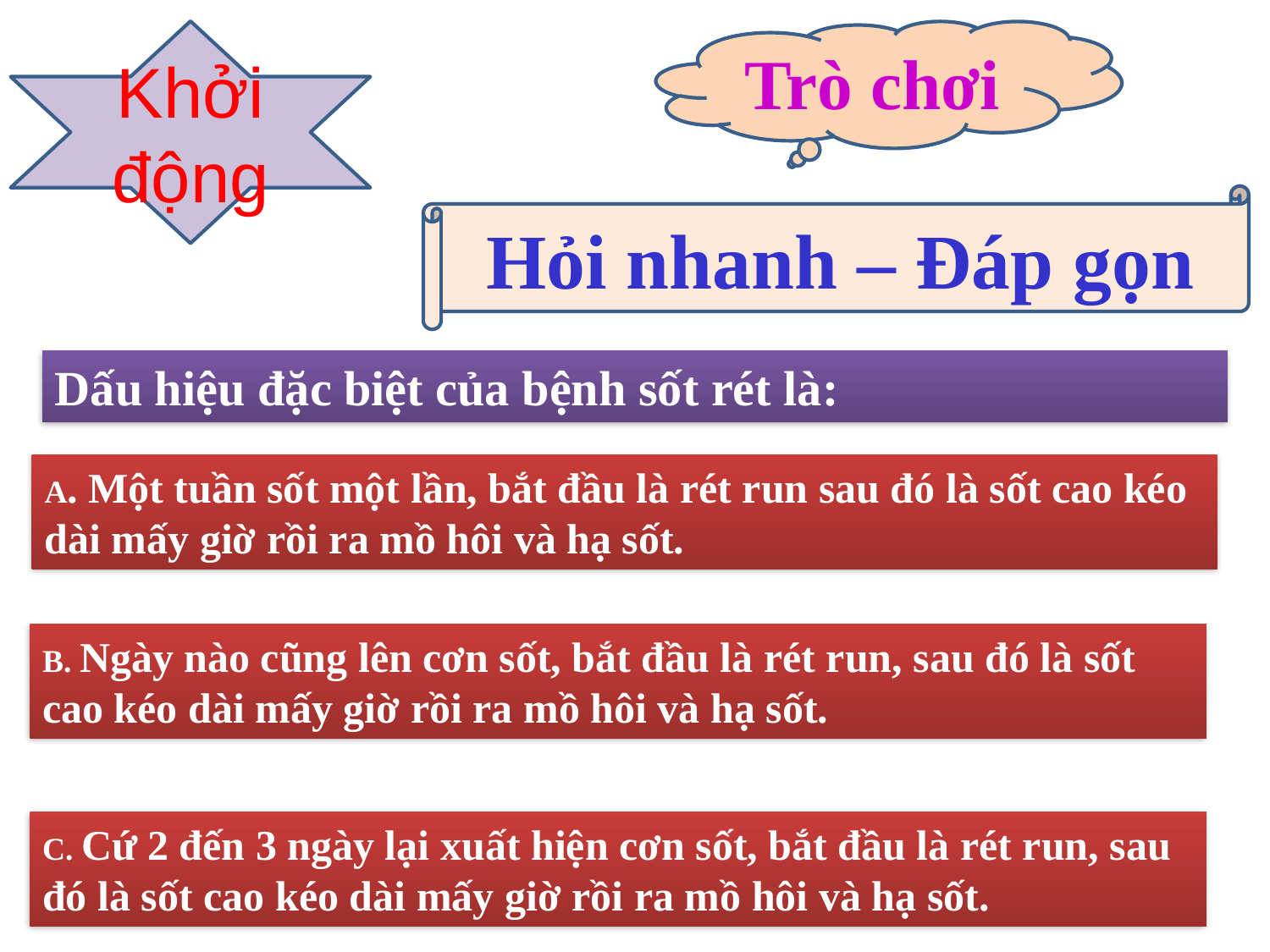

Trò chơi
Khởi động
Hỏi nhanh – Đáp gọn
Dấu hiệu đặc biệt của bệnh sốt rét là:
A. Một tuần sốt một lần, bắt đầu là rét run sau đó là sốt cao kéo dài mấy giờ rồi ra mồ hôi và hạ sốt.
B. Ngày nào cũng lên cơn sốt, bắt đầu là rét run, sau đó là sốt cao kéo dài mấy giờ rồi ra mồ hôi và hạ sốt.
C. Cứ 2 đến 3 ngày lại xuất hiện cơn sốt, bắt đầu là rét run, sau đó là sốt cao kéo dài mấy giờ rồi ra mồ hôi và hạ sốt.